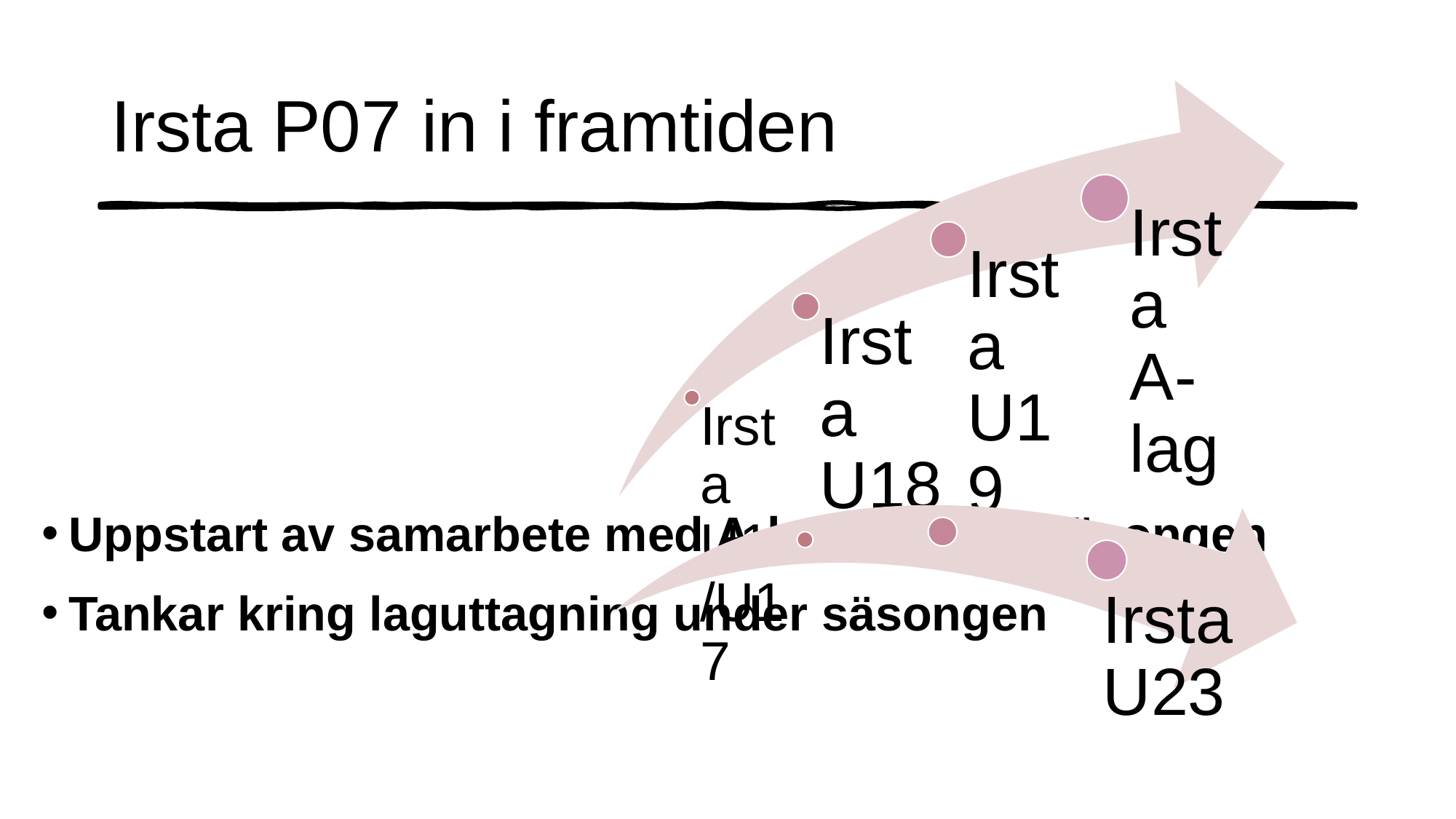

# Irsta P07 in i framtiden
Irsta U16/U17
Irsta U18
Irsta U19
Irsta A-lag

Uppstart av samarbete med A-laget under säsongen
Tankar kring laguttagning under säsongen

Irsta U23